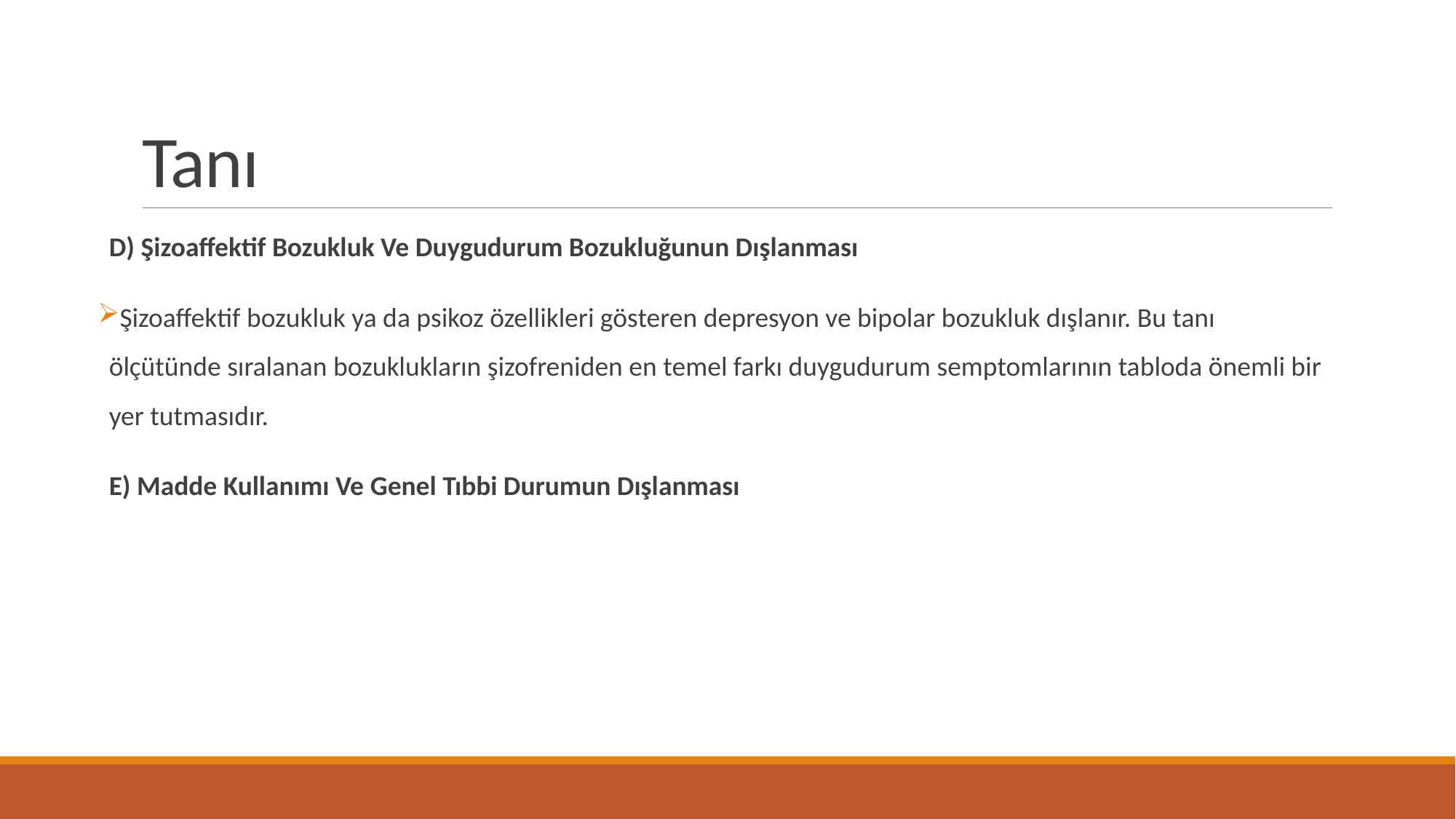

# Tanı
D) Şizoaffektif Bozukluk Ve Duygudurum Bozukluğunun Dışlanması
Şizoaffektif bozukluk ya da psikoz özellikleri gösteren depresyon ve bipolar bozukluk dışlanır. Bu tanı ölçütünde sıralanan bozuklukların şizofreniden en temel farkı duygudurum semptomlarının tabloda önemli bir yer tutmasıdır.
E) Madde Kullanımı Ve Genel Tıbbi Durumun Dışlanması